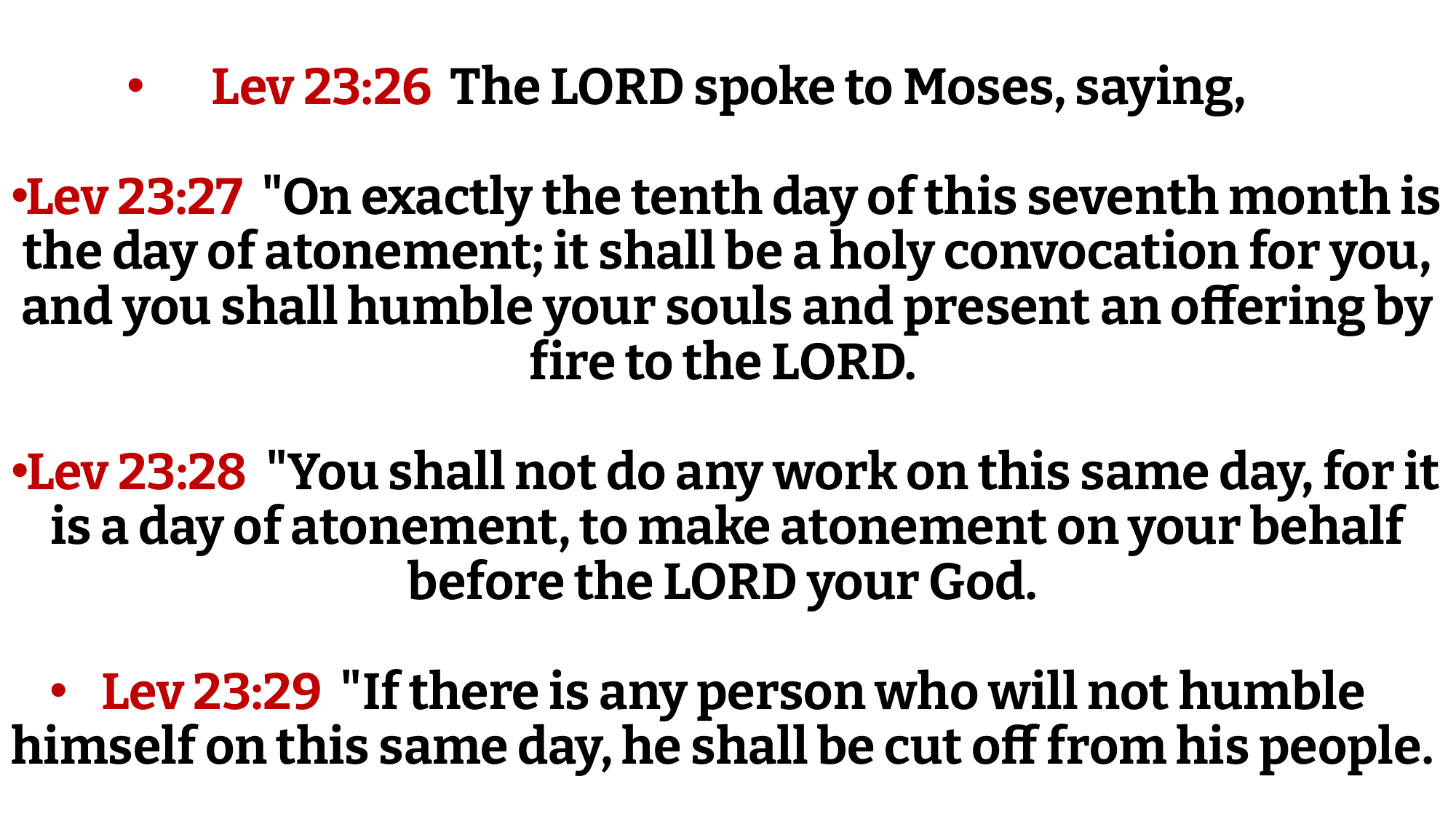

Lev 23:26  The LORD spoke to Moses, saying,

Lev 23:27  "On exactly the tenth day of this seventh month is the day of atonement; it shall be a holy convocation for you, and you shall humble your souls and present an offering by fire to the LORD.

Lev 23:28  "You shall not do any work on this same day, for it is a day of atonement, to make atonement on your behalf before the LORD your God.

Lev 23:29  "If there is any person who will not humble himself on this same day, he shall be cut off from his people.